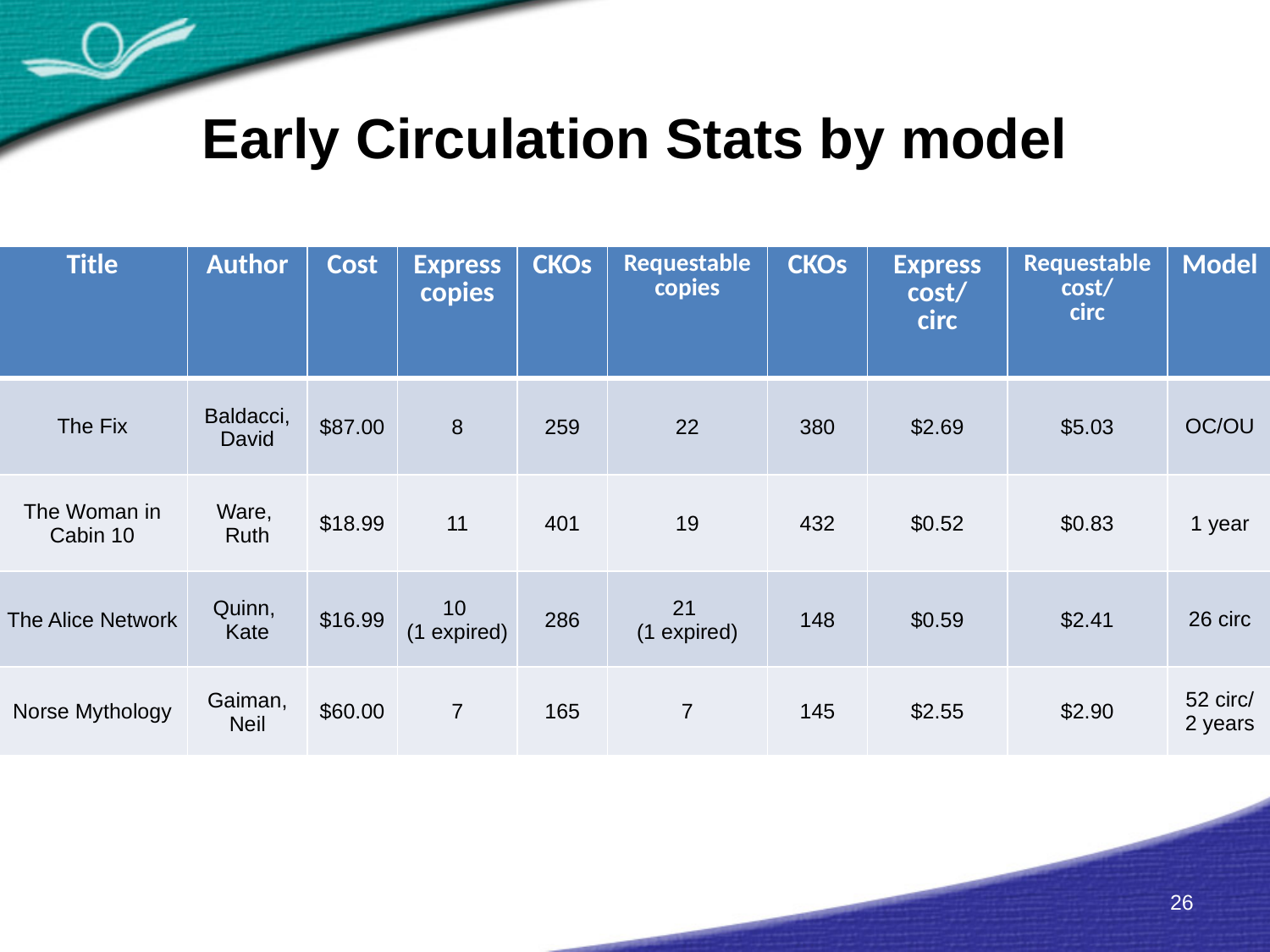

# Early Circulation Stats by model
| Title | Author | Cost | Express copies | CKOs | Requestable copies | CKOs | Express cost/ circ | Requestable cost/ circ | Model |
| --- | --- | --- | --- | --- | --- | --- | --- | --- | --- |
| The Fix | Baldacci, David | $87.00 | 8 | 259 | 22 | 380 | $2.69 | $5.03 | OC/OU |
| The Woman in Cabin 10 | Ware, Ruth | $18.99 | 11 | 401 | 19 | 432 | $0.52 | $0.83 | 1 year |
| The Alice Network | Quinn, Kate | $16.99 | 10 (1 expired) | 286 | 21 (1 expired) | 148 | $0.59 | $2.41 | 26 circ |
| Norse Mythology | Gaiman, Neil | $60.00 | 7 | 165 | 7 | 145 | $2.55 | $2.90 | 52 circ/ 2 years |
26